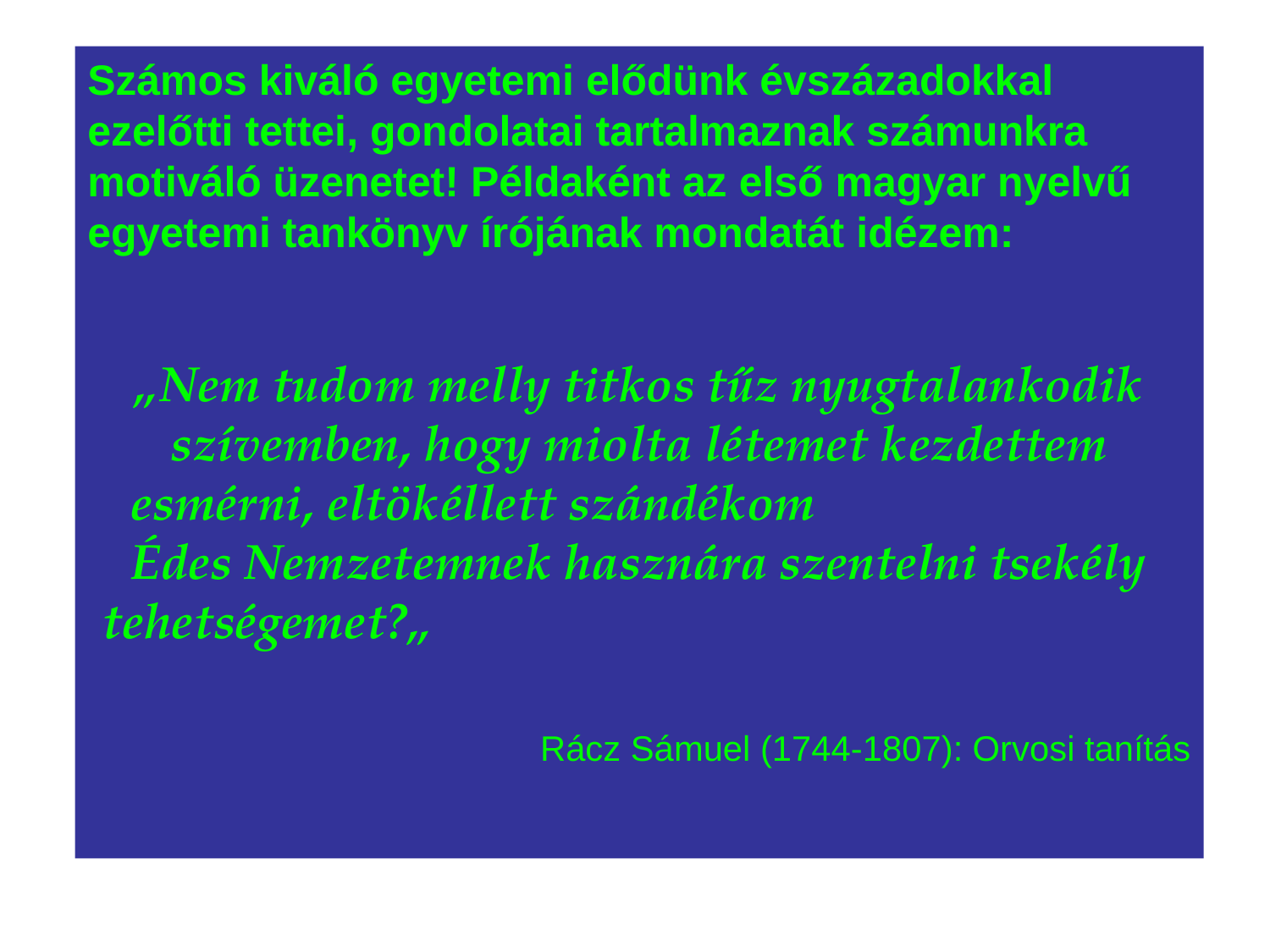

#

Számos kiváló egyetemi elődünk évszázadokkal ezelőtti tettei, gondolatai tartalmaznak számunkra motiváló üzenetet! Példaként az első magyar nyelvű egyetemi tankönyv írójának mondatát idézem:

„Nem tudom melly titkos tűz nyugtalankodik szívemben, hogy miolta létemet kezdettem esmérni, eltökéllett szándékom                            Édes Nemzetemnek hasznára szentelni tsekély tehetségemet?„

Rácz Sámuel (1744-1807): Orvosi tanítás